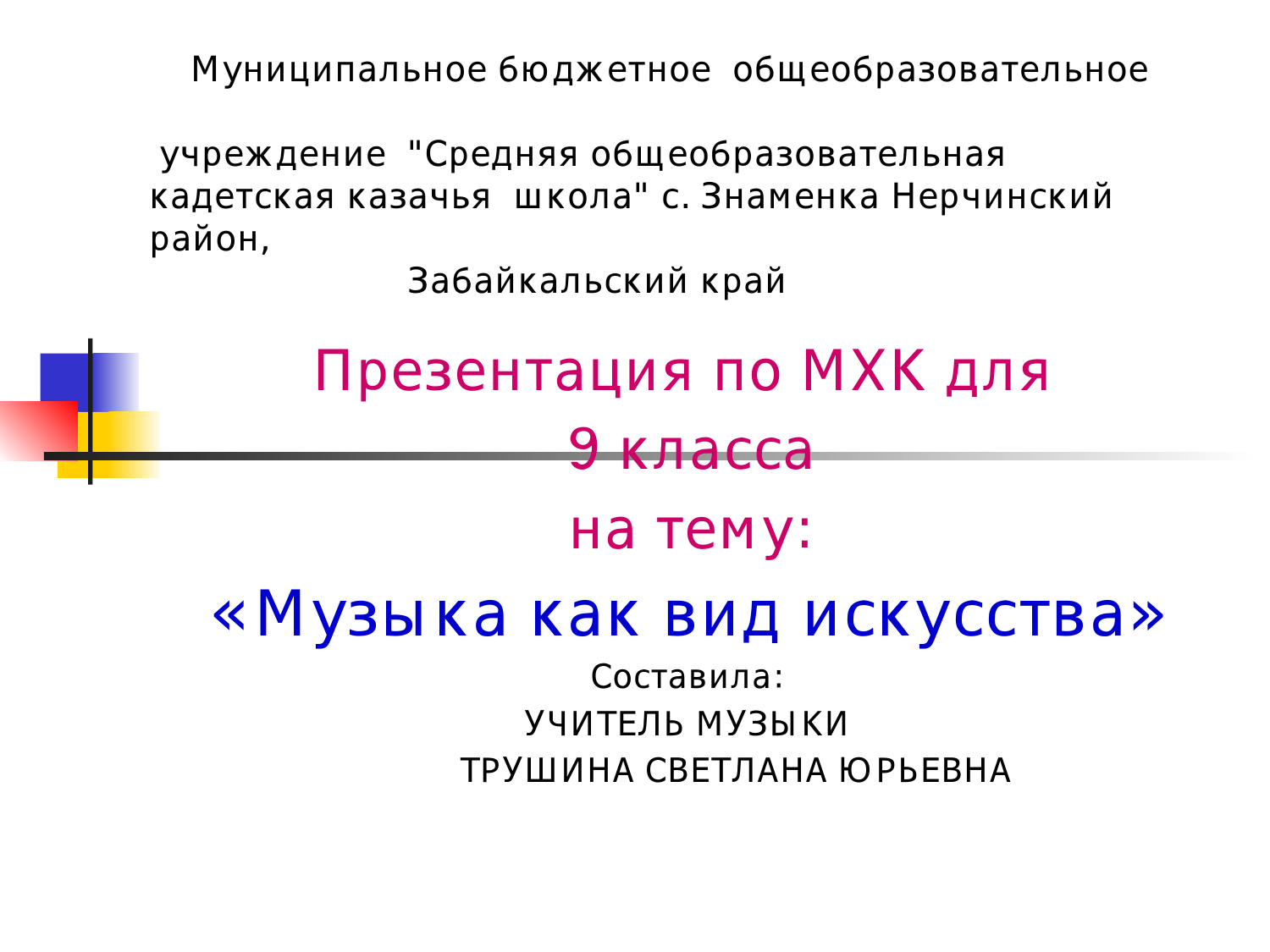

# Муниципальное бюджетное  общеобразовательное учреждение  "Средняя общеобразовательная кадетская казачья  школа" с. Знаменка Нерчинский район, Забайкальский край
Презентация по МХК для
9 класса
на тему:
«Музыка как вид искусства»
Составила:
УЧИТЕЛЬ МУЗЫКИ
         ТРУШИНА СВЕТЛАНА ЮРЬЕВНА